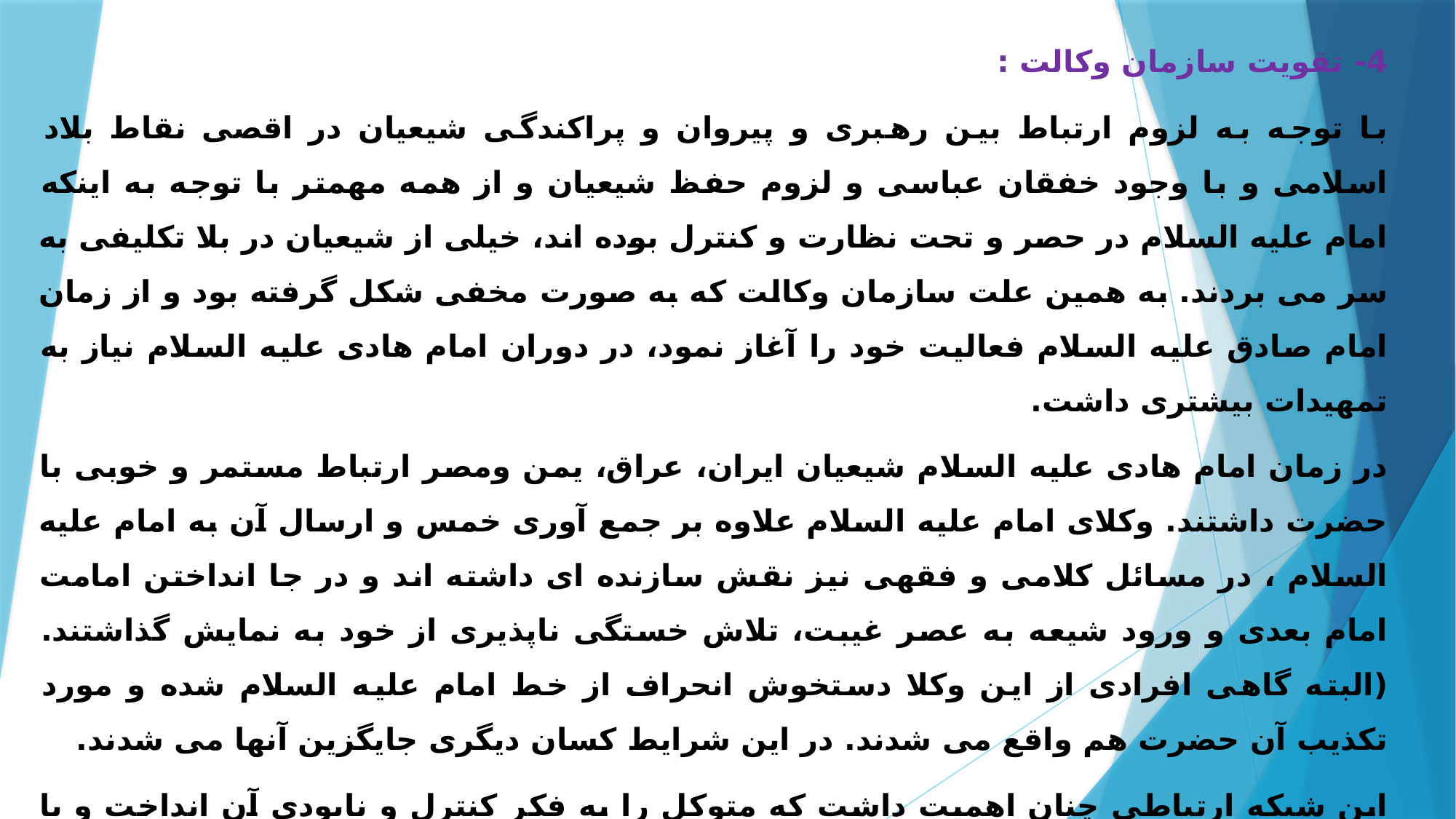

4- تقویت سازمان وکالت :
با توجه به لزوم ارتباط بین رهبری و پیروان و پراکندگی شیعیان در اقصی نقاط بلاد اسلامی و با وجود خفقان عباسی و لزوم حفظ شیعیان و از همه مهمتر با توجه به اینکه امام علیه السلام در حصر و تحت نظارت و کنترل بوده اند، خیلی از شیعیان در بلا تکلیفی به سر می بردند. به همین علت سازمان وکالت که به صورت مخفی شکل گرفته بود و از زمان امام صادق علیه السلام فعالیت خود را آغاز نمود، در دوران امام هادی علیه السلام نیاز به تمهیدات بیشتری داشت.
در زمان امام هادی علیه السلام شیعیان ایران، عراق، یمن ومصر ارتباط مستمر و خوبی با حضرت داشتند. وکلای امام علیه السلام علاوه بر جمع آوری خمس و ارسال آن به امام علیه السلام ، در مسائل کلامی و فقهی نیز نقش سازنده ای داشته اند و در جا انداختن امامت امام بعدی و ورود شیعه به عصر غیبت، تلاش خستگی ناپذیری از خود به نمایش گذاشتند. (البته گاهی افرادی از این وکلا دستخوش انحراف از خط امام علیه السلام شده و مورد تکذیب آن حضرت هم واقع می شدند. در این شرایط کسان دیگری جایگزین آنها می شدند.
این شبکه ارتباطی چنان اهمیت داشت که متوکل را به فکر کنترل و نابودی آن انداخت و با تشکیل نیروهایی ویژه به دستگیری، شکنجه، حبس و شهادت برخی از وکلای امام علیه السلام در نقاط مختلف اقدام کرد؛ اما موفق نشد این شبکه گسترده را از میان بردارد.